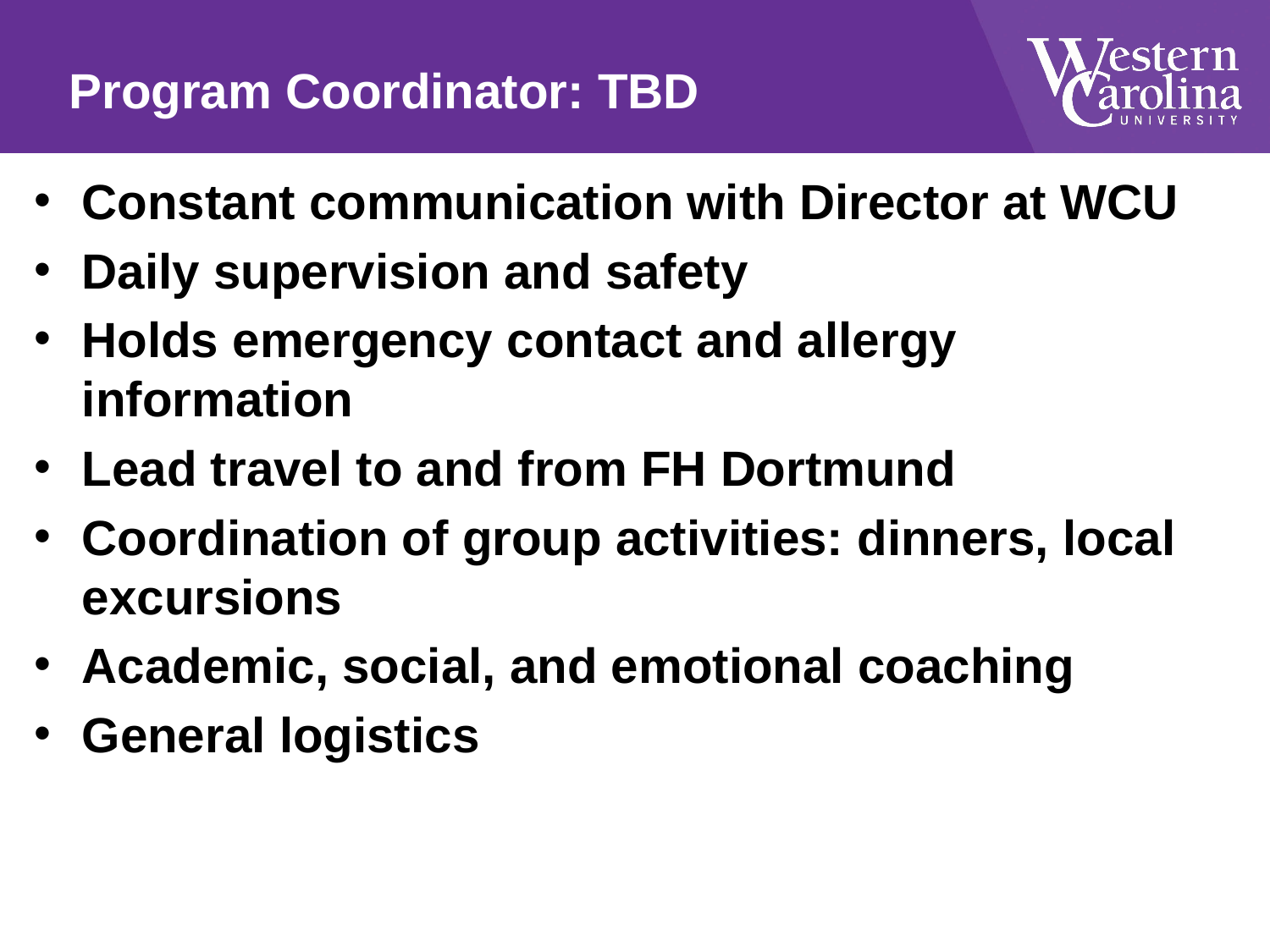

# Program Coordinator: TBD
Constant communication with Director at WCU
Daily supervision and safety
Holds emergency contact and allergy information
Lead travel to and from FH Dortmund
Coordination of group activities: dinners, local excursions
Academic, social, and emotional coaching
General logistics